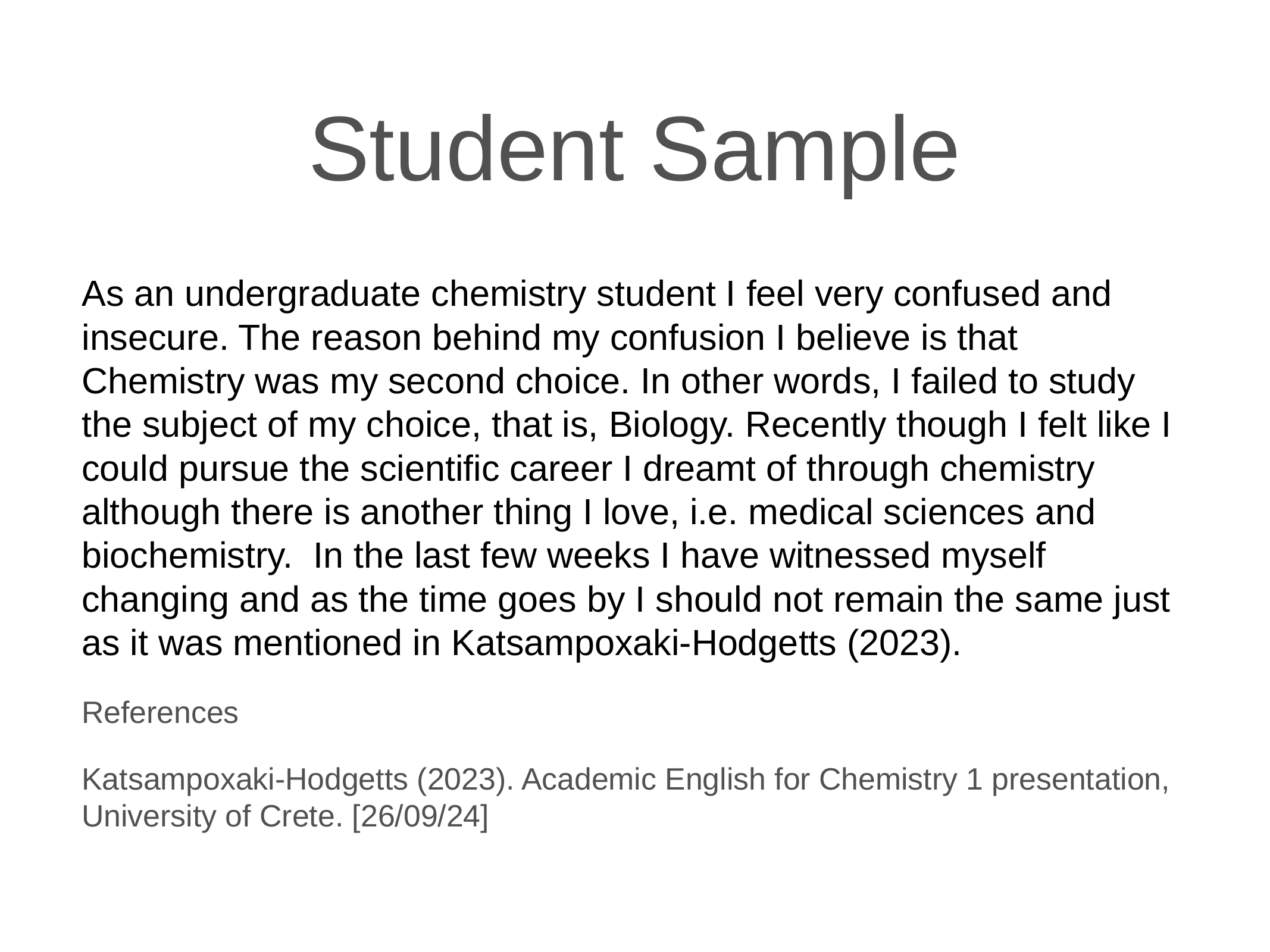

# Student Sample
As an undergraduate chemistry student I feel very confused and insecure. The reason behind my confusion I believe is that Chemistry was my second choice. In other words, I failed to study the subject of my choice, that is, Biology. Recently though I felt like I could pursue the scientific career I dreamt of through chemistry although there is another thing I love, i.e. medical sciences and biochemistry.  In the last few weeks I have witnessed myself changing and as the time goes by I should not remain the same just as it was mentioned in Katsampoxaki-Hodgetts (2023).
References
Katsampoxaki-Hodgetts (2023). Academic English for Chemistry 1 presentation, University of Crete. [26/09/24]